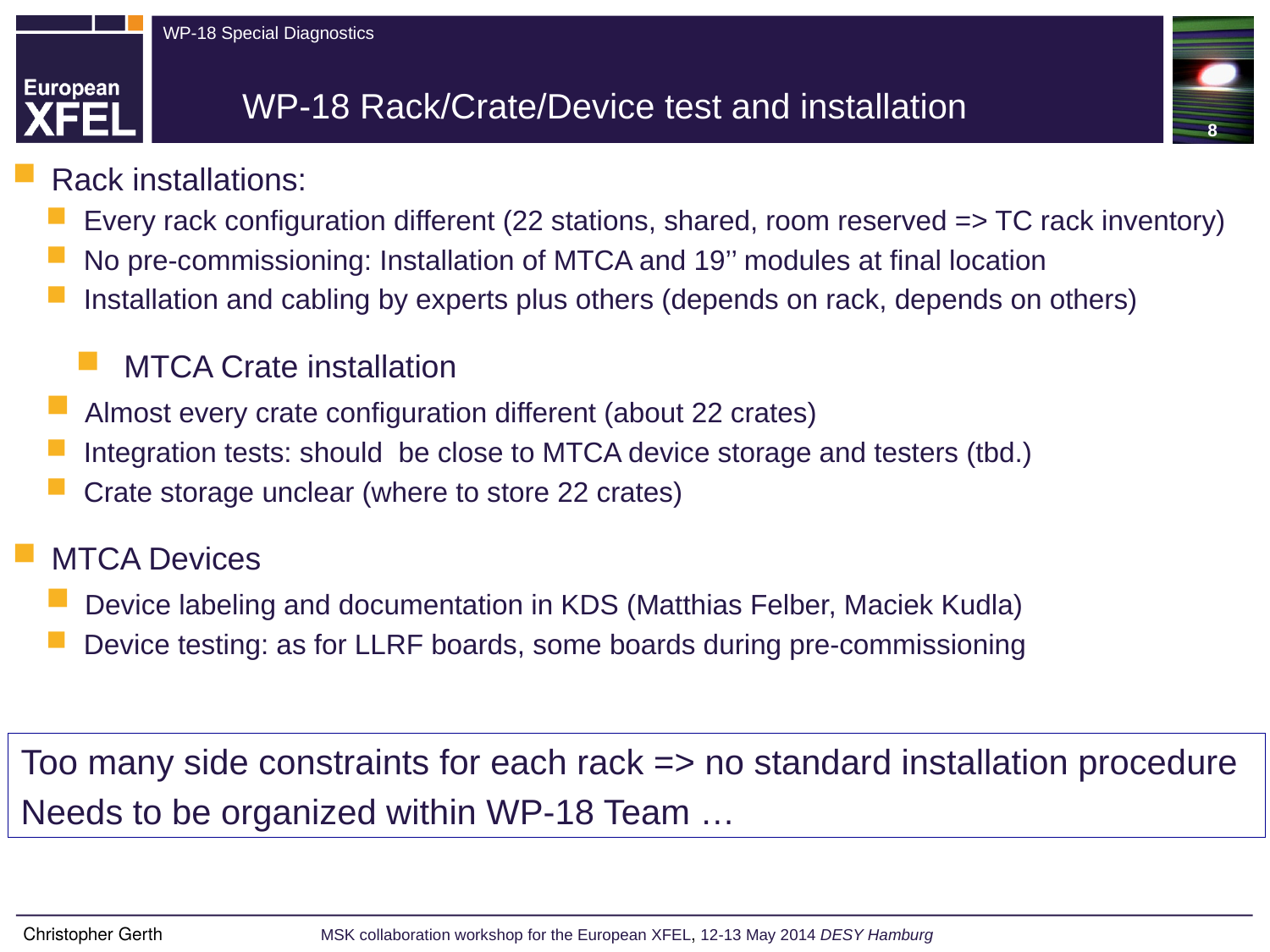

8
WP-18 Rack/Crate/Device test and installation
 Rack installations:
 Every rack configuration different (22 stations, shared, room reserved => TC rack inventory)
 No pre-commissioning: Installation of MTCA and 19’’ modules at final location
 Installation and cabling by experts plus others (depends on rack, depends on others)

  MTCA Crate installation
 Almost every crate configuration different (about 22 crates)
 Integration tests: should  be close to MTCA device storage and testers (tbd.)
 Crate storage unclear (where to store 22 crates)

 MTCA Devices
 Device labeling and documentation in KDS (Matthias Felber, Maciek Kudla)
 Device testing: as for LLRF boards, some boards during pre-commissioning
Too many side constraints for each rack => no standard installation procedure
Needs to be organized within WP-18 Team …